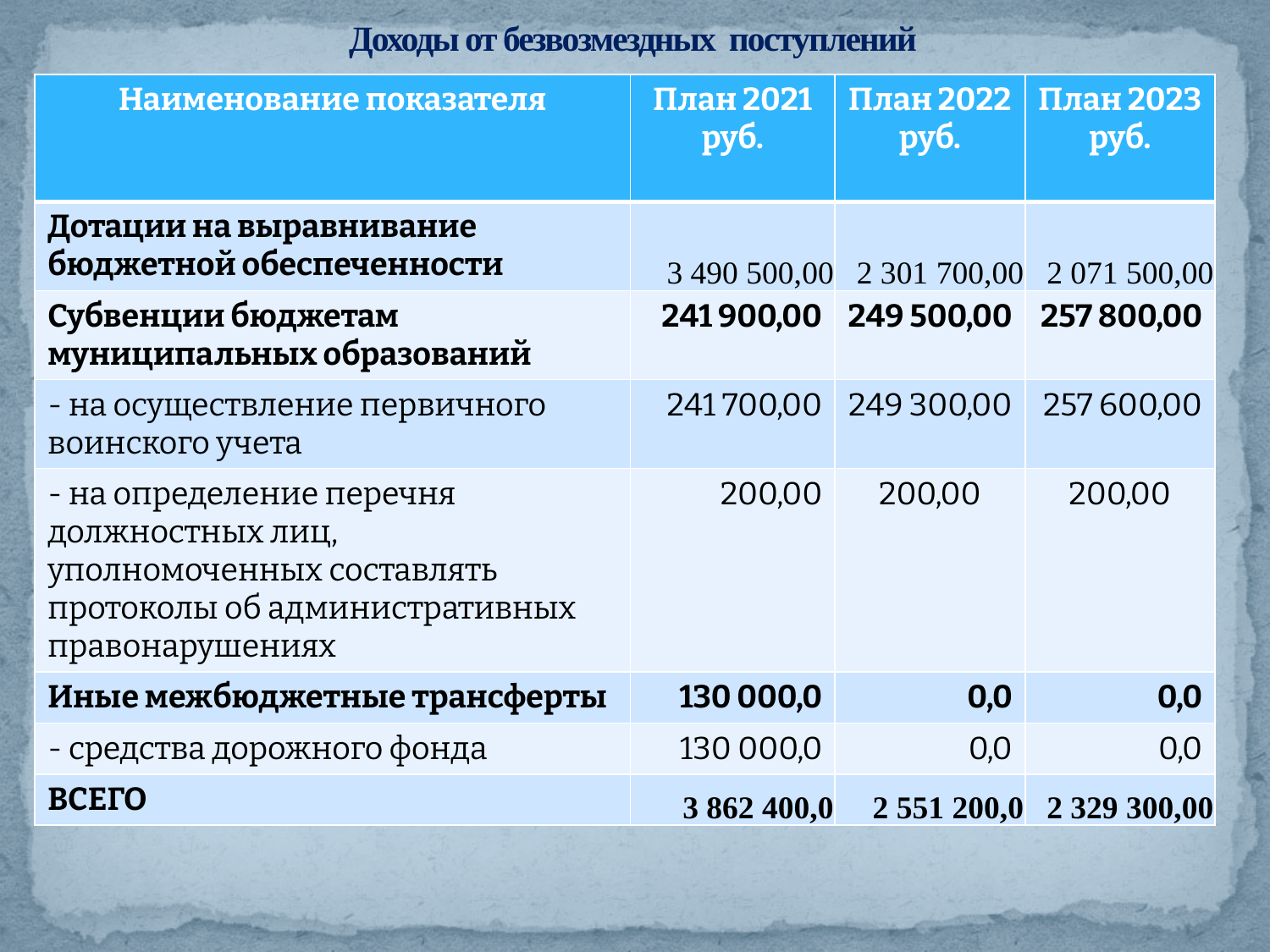

# Доходы от безвозмездных  поступлений
| Наименование показателя | План 2021 руб. | План 2022 руб. | План 2023 руб. |
| --- | --- | --- | --- |
| Дотации на выравнивание бюджетной обеспеченности | 3 490 500,00 | 2 301 700,00 | 2 071 500,00 |
| Субвенции бюджетам муниципальных образований | 241 900,00 | 249 500,00 | 257 800,00 |
| - на осуществление первичного воинского учета | 241 700,00 | 249 300,00 | 257 600,00 |
| - на определение перечня должностных лиц, уполномоченных составлять протоколы об административных правонарушениях | 200,00 | 200,00 | 200,00 |
| Иные межбюджетные трансферты | 130 000,0 | 0,0 | 0,0 |
| - средства дорожного фонда | 130 000,0 | 0,0 | 0,0 |
| ВСЕГО | 3 862 400,0 | 2 551 200,0 | 2 329 300,00 |